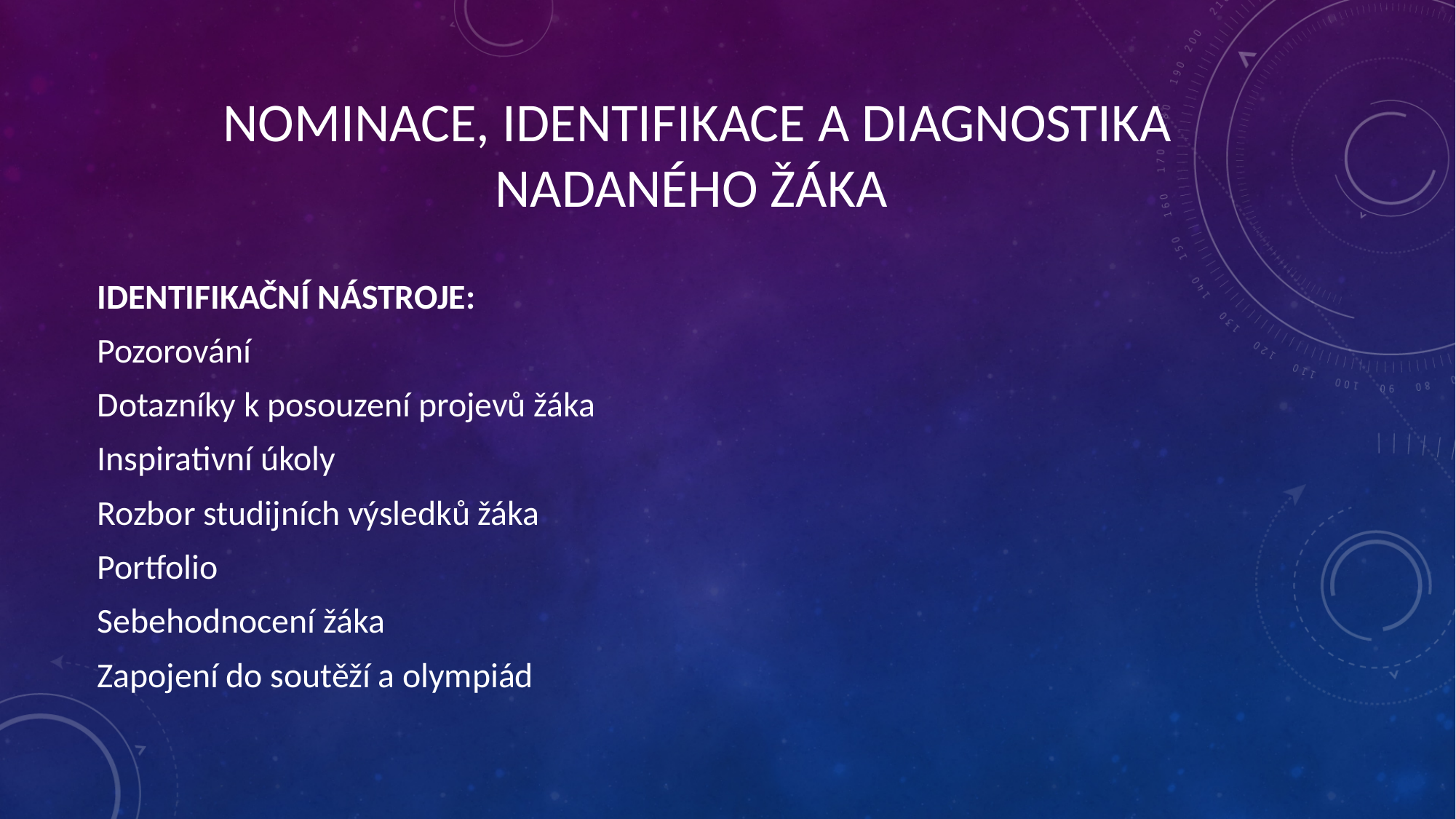

# Nominace, identifikace a diagnostika nadaného žáka
IDENTIFIKAČNÍ NÁSTROJE:
Pozorování
Dotazníky k posouzení projevů žáka
Inspirativní úkoly
Rozbor studijních výsledků žáka
Portfolio
Sebehodnocení žáka
Zapojení do soutěží a olympiád